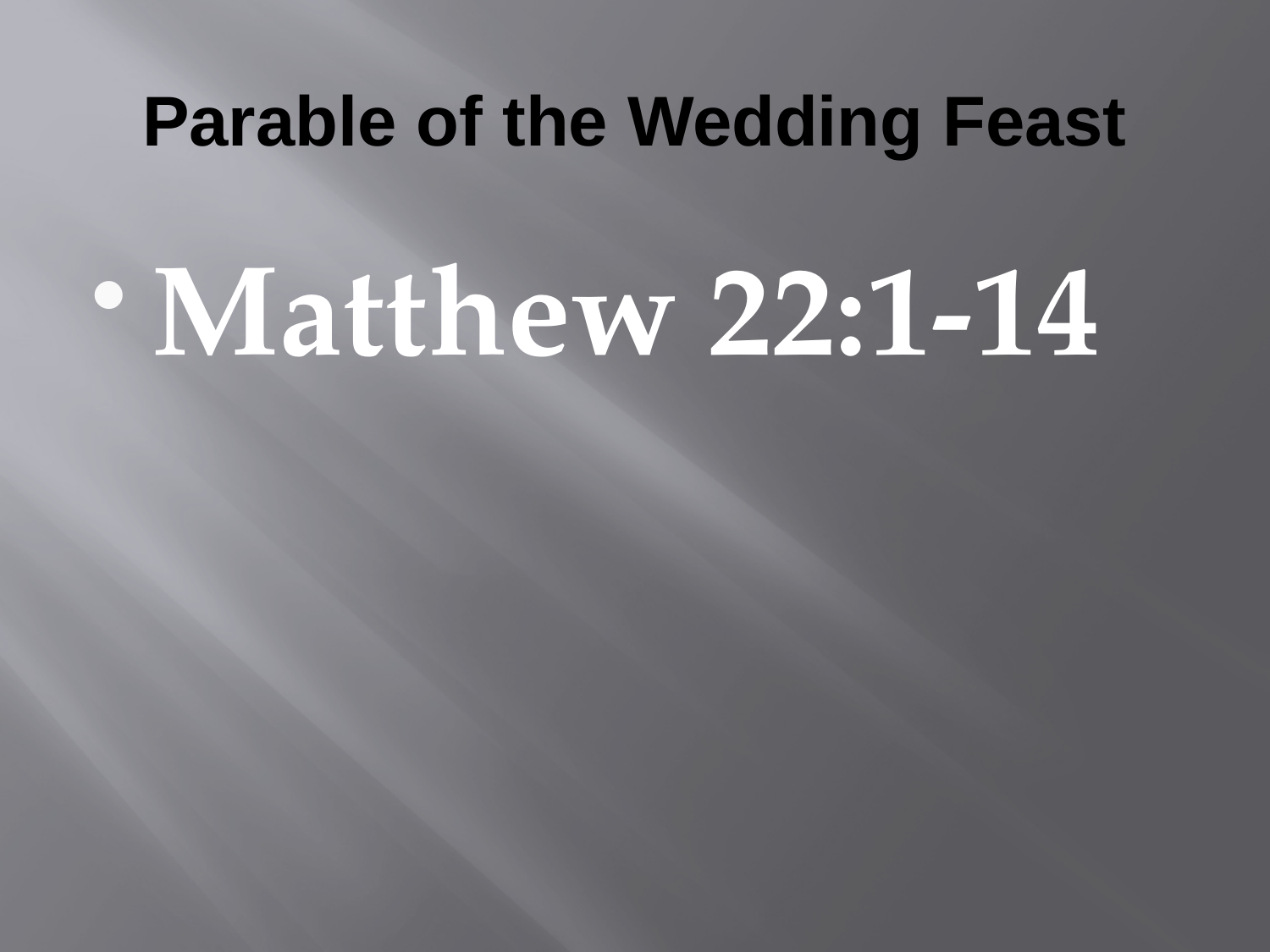

# Parable of the Wedding Feast
Matthew 22:1-14